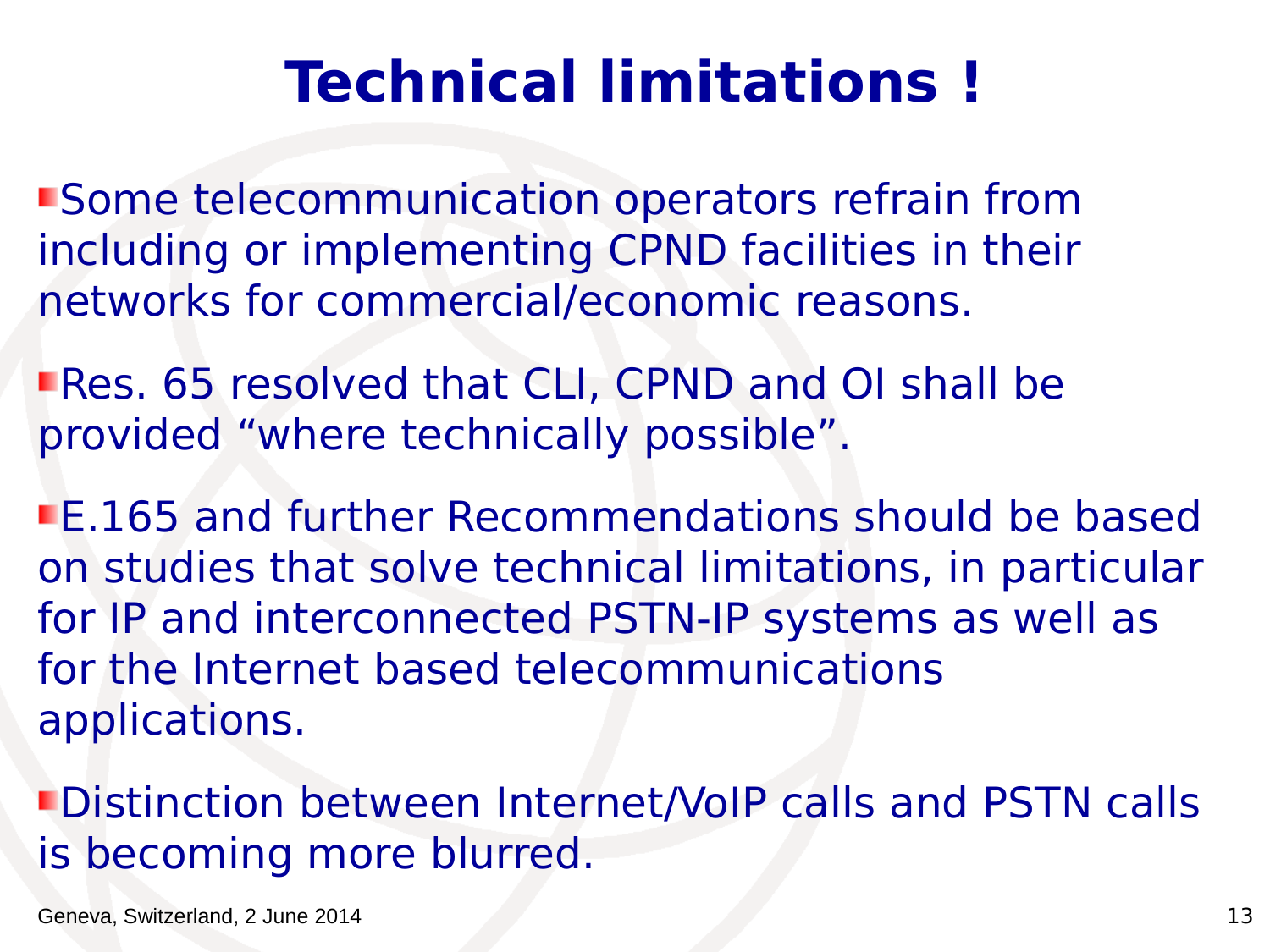

# Technical limitations !
Some telecommunication operators refrain from including or implementing CPND facilities in their networks for commercial/economic reasons.
Res. 65 resolved that CLI, CPND and OI shall be provided “where technically possible”.
E.165 and further Recommendations should be based on studies that solve technical limitations, in particular for IP and interconnected PSTN-IP systems as well as for the Internet based telecommunications applications.
Distinction between Internet/VoIP calls and PSTN calls is becoming more blurred.

Geneva, Switzerland, 2 June 2014
13